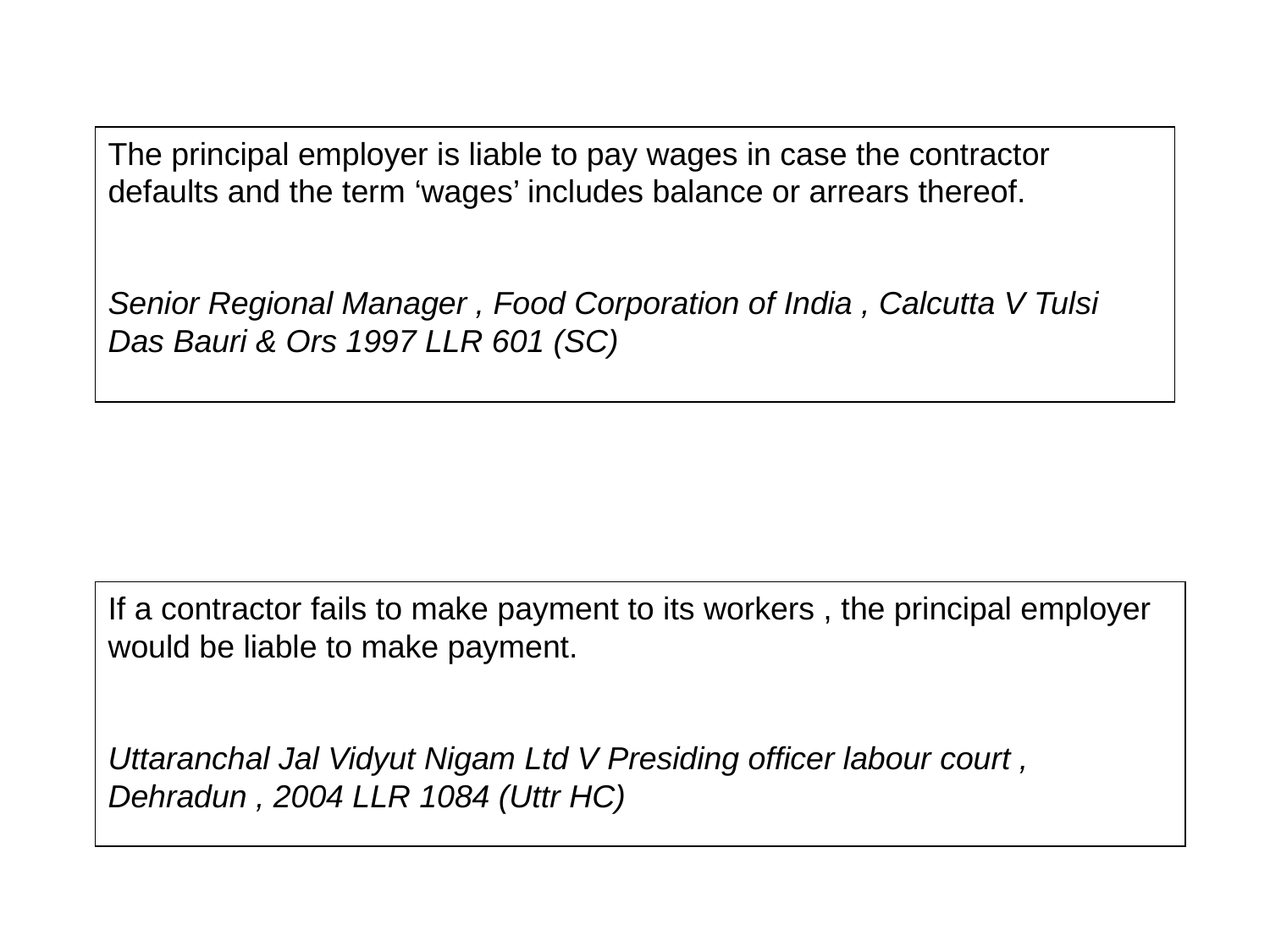

The principal employer is liable to pay wages in case the contractor defaults and the term ‘wages’ includes balance or arrears thereof.

Senior Regional Manager , Food Corporation of India , Calcutta V Tulsi Das Bauri & Ors 1997 LLR 601 (SC)

If a contractor fails to make payment to its workers , the principal employer would be liable to make payment.

Uttaranchal Jal Vidyut Nigam Ltd V Presiding officer labour court , Dehradun , 2004 LLR 1084 (Uttr HC)